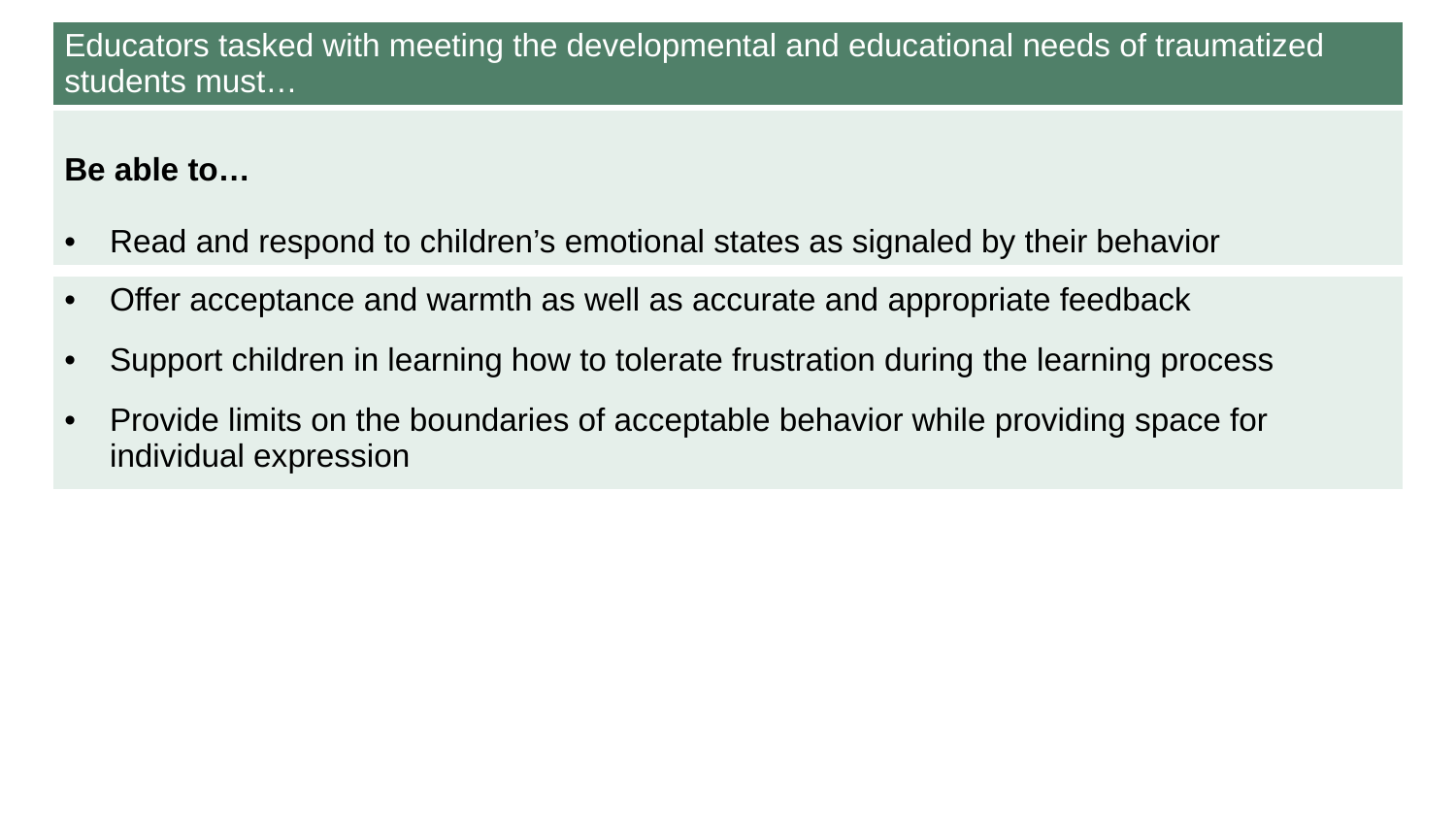

| Educators tasked with meeting the developmental and educational needs of traumatized students must… |
| --- |
| Be able to… Read and respond to children’s emotional states as signaled by their behavior |
| --- |
| Offer acceptance and warmth as well as accurate and appropriate feedback |
| --- |
| Support children in learning how to tolerate frustration during the learning process |
| --- |
| Provide limits on the boundaries of acceptable behavior while providing space for individual expression |
| --- |